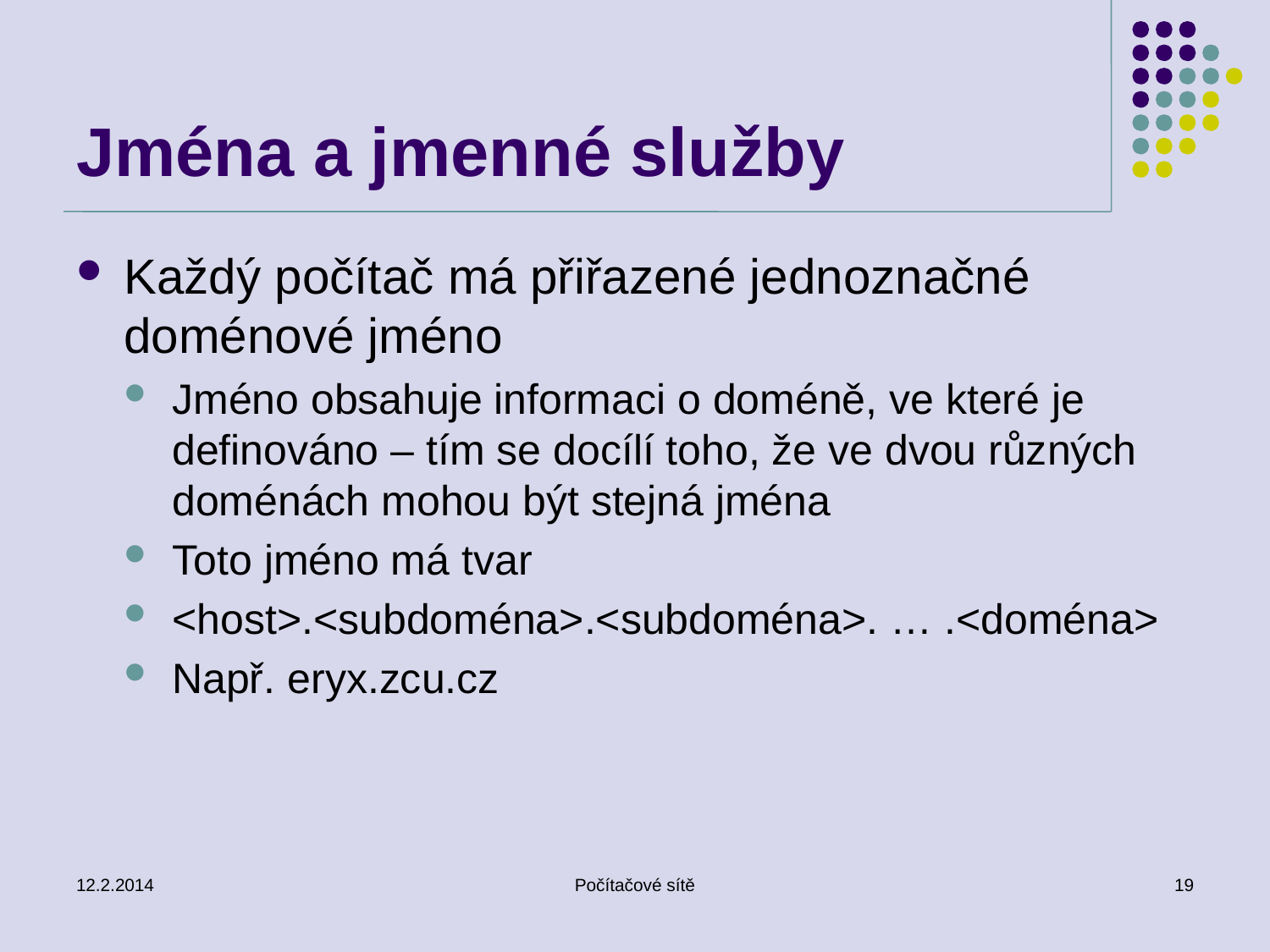

# Jména a jmenné služby
Každý počítač má přiřazené jednoznačné doménové jméno
Jméno obsahuje informaci o doméně, ve které je definováno – tím se docílí toho, že ve dvou různých doménách mohou být stejná jména
Toto jméno má tvar
<host>.<subdoména>.<subdoména>. … .<doména>
Např. eryx.zcu.cz

12.2.2014
Počítačové sítě
19